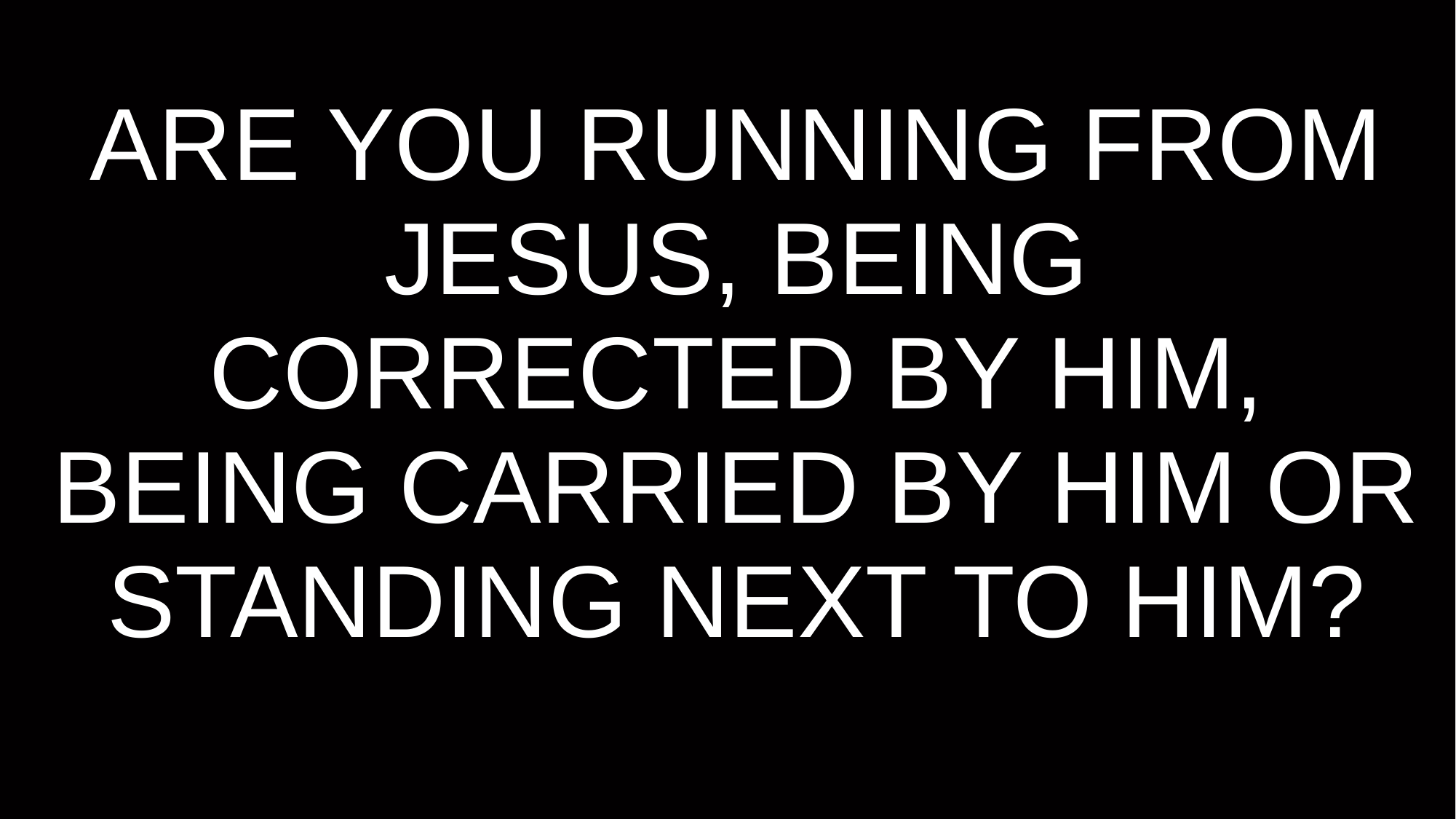

# ARE YOU RUNNING FROM JESUS, BEING CORRECTED BY HIM, BEING CARRIED BY HIM OR STANDING NEXT TO HIM?